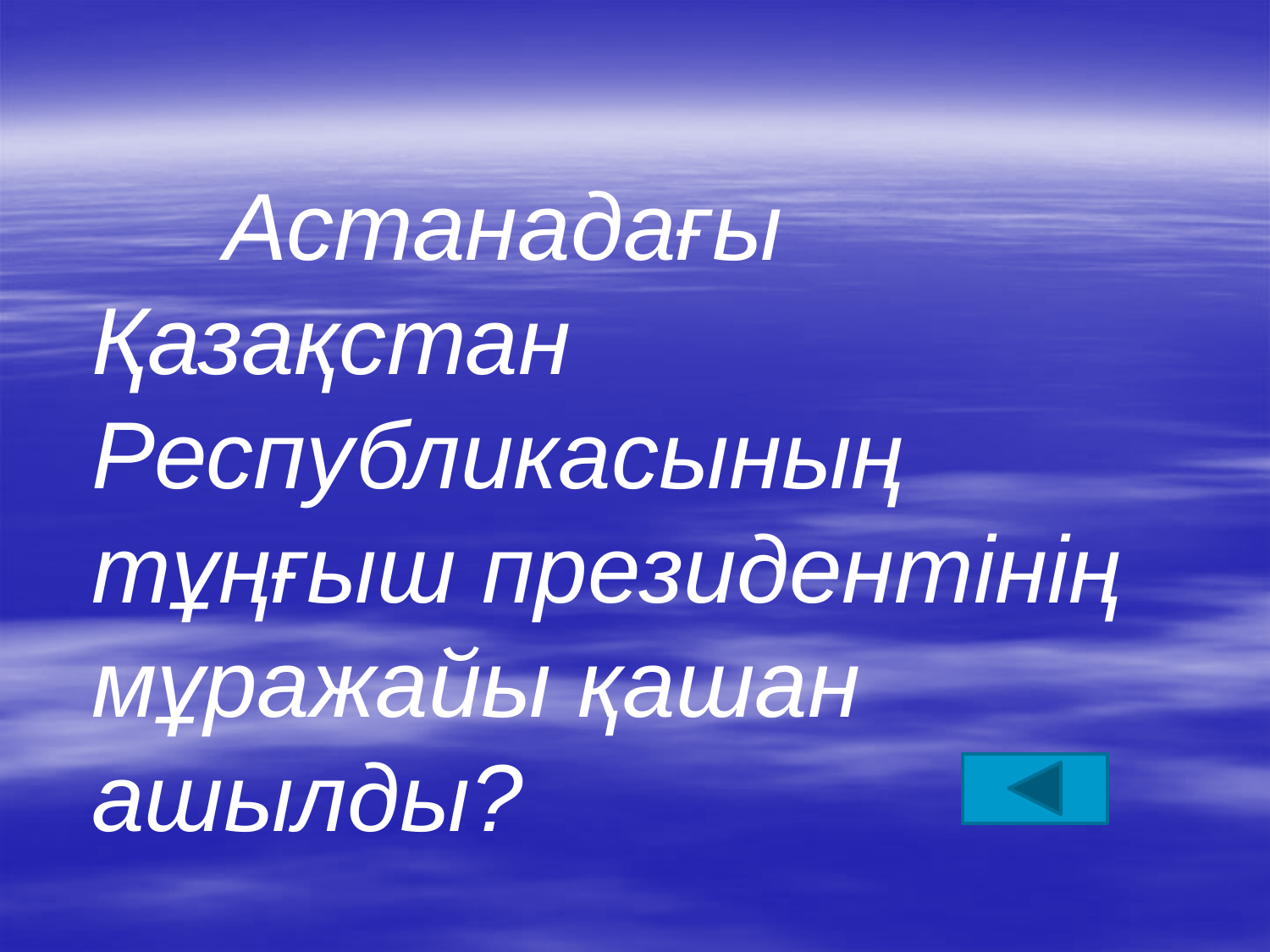

Астанадағы Қазақстан Республикасының тұңғыш президентінің мұражайы қашан ашылды?